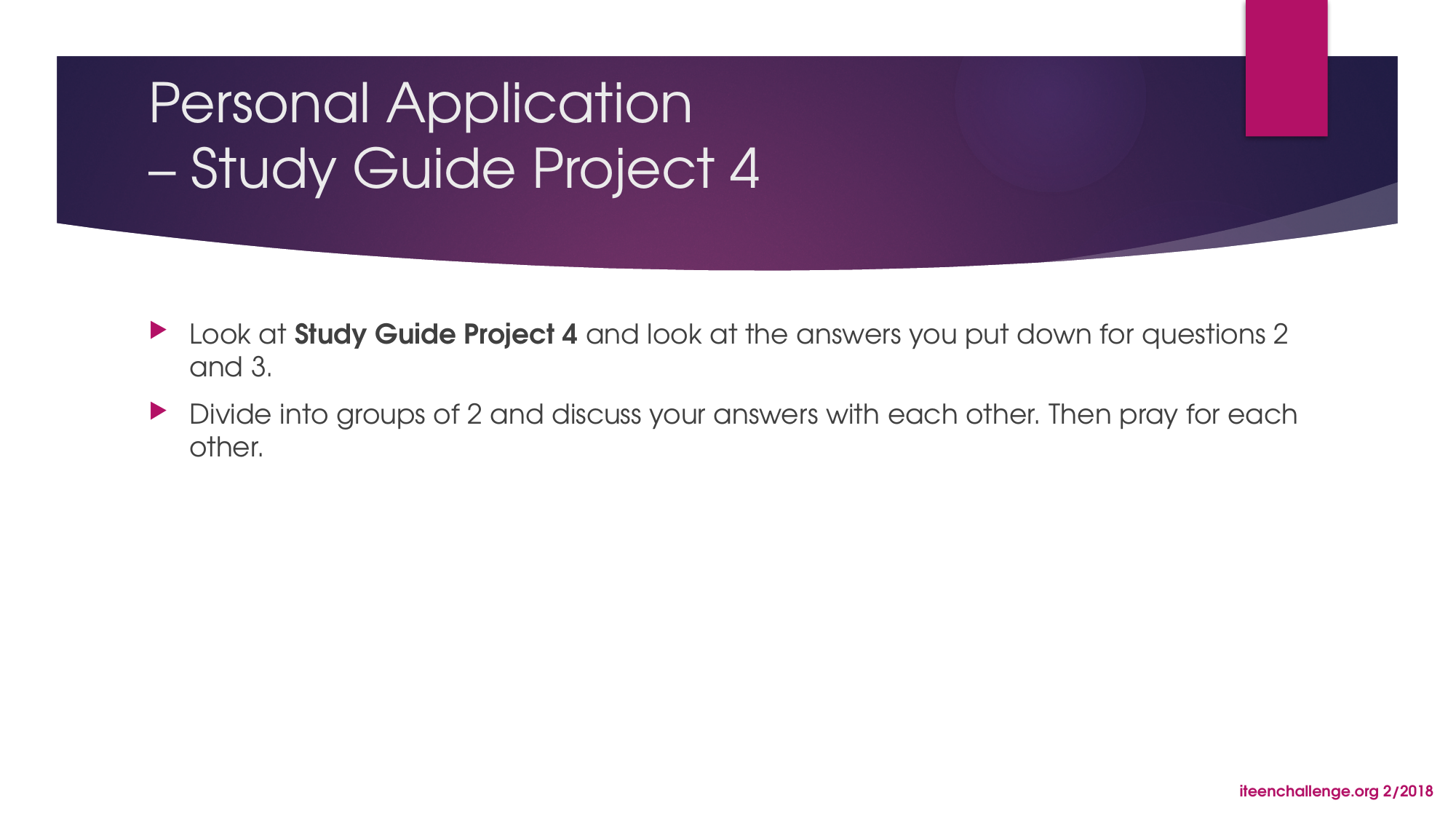

# Personal Application – Study Guide Project 4
Look at Study Guide Project 4 and look at the answers you put down for questions 2 and 3.
Divide into groups of 2 and discuss your answers with each other. Then pray for each other.
iteenchallenge.org 2/2018